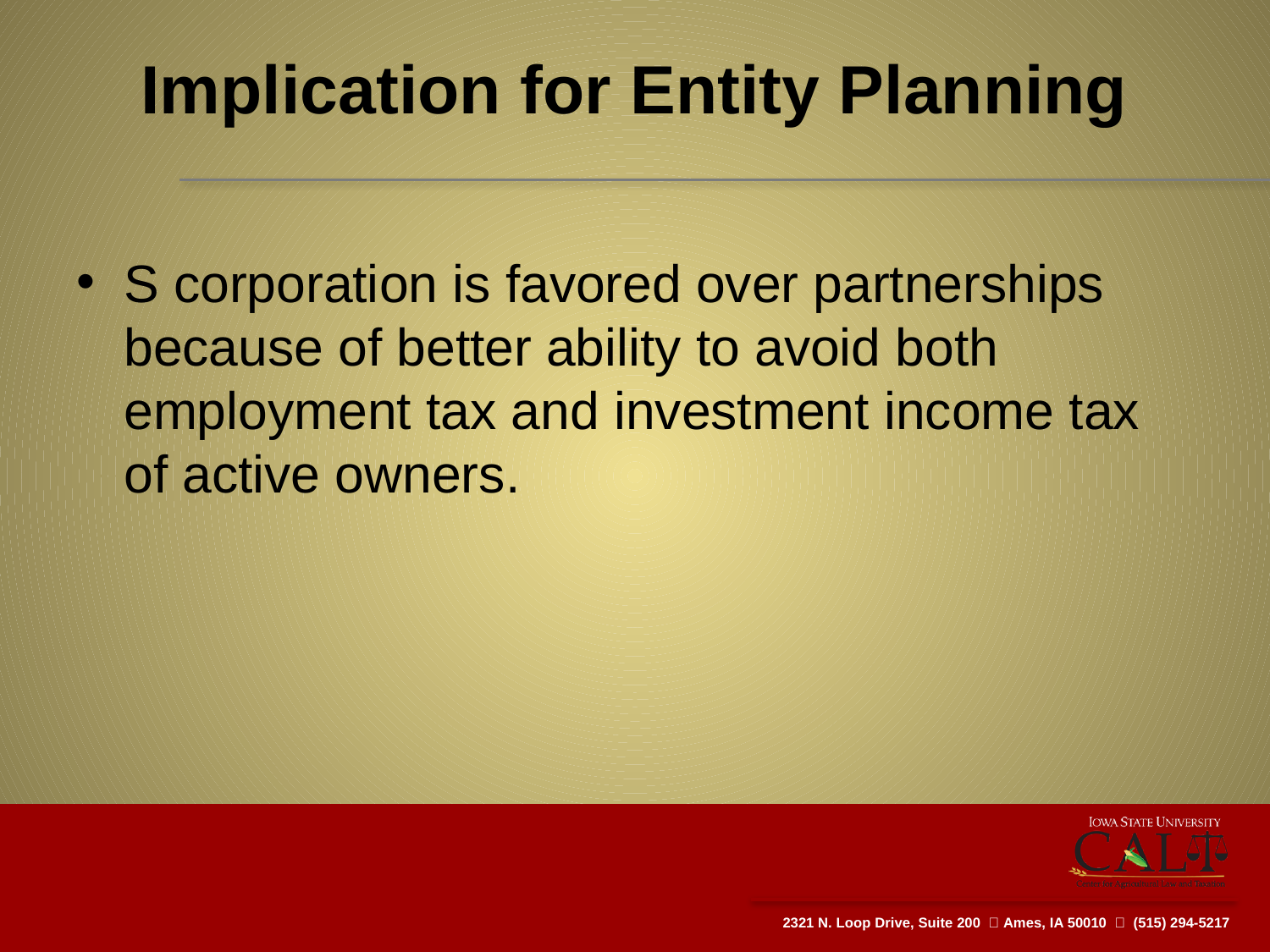

# Implication for Entity Planning
S corporation is favored over partnerships because of better ability to avoid both employment tax and investment income tax of active owners.